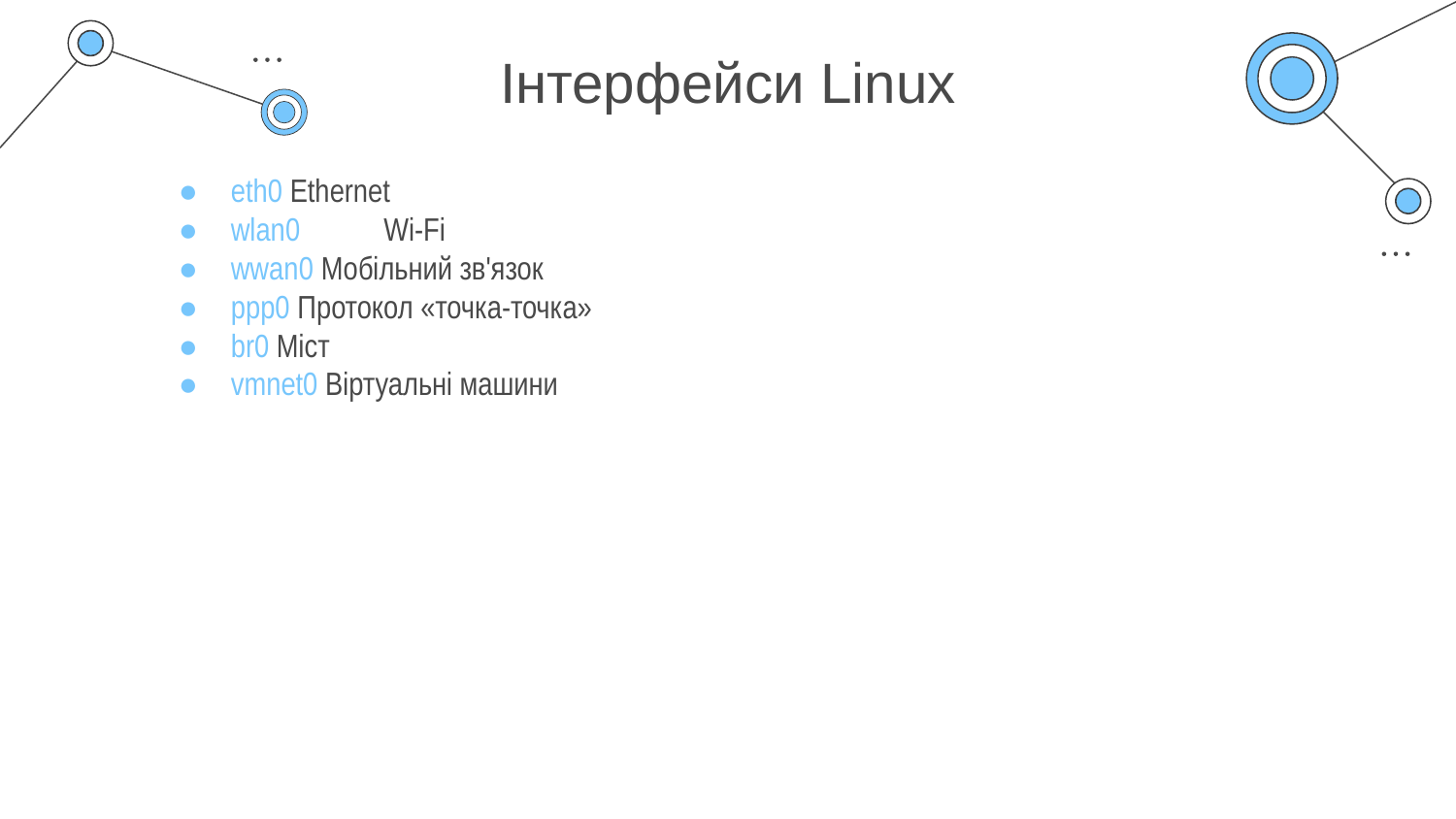

# Інтерфейси Linux
eth0 Ethernet
wlan0	 Wi-Fi
wwan0 Мобільний зв'язок
ppp0 Протокол «точка-точка»
br0 Міст
vmnet0 Віртуальні машини